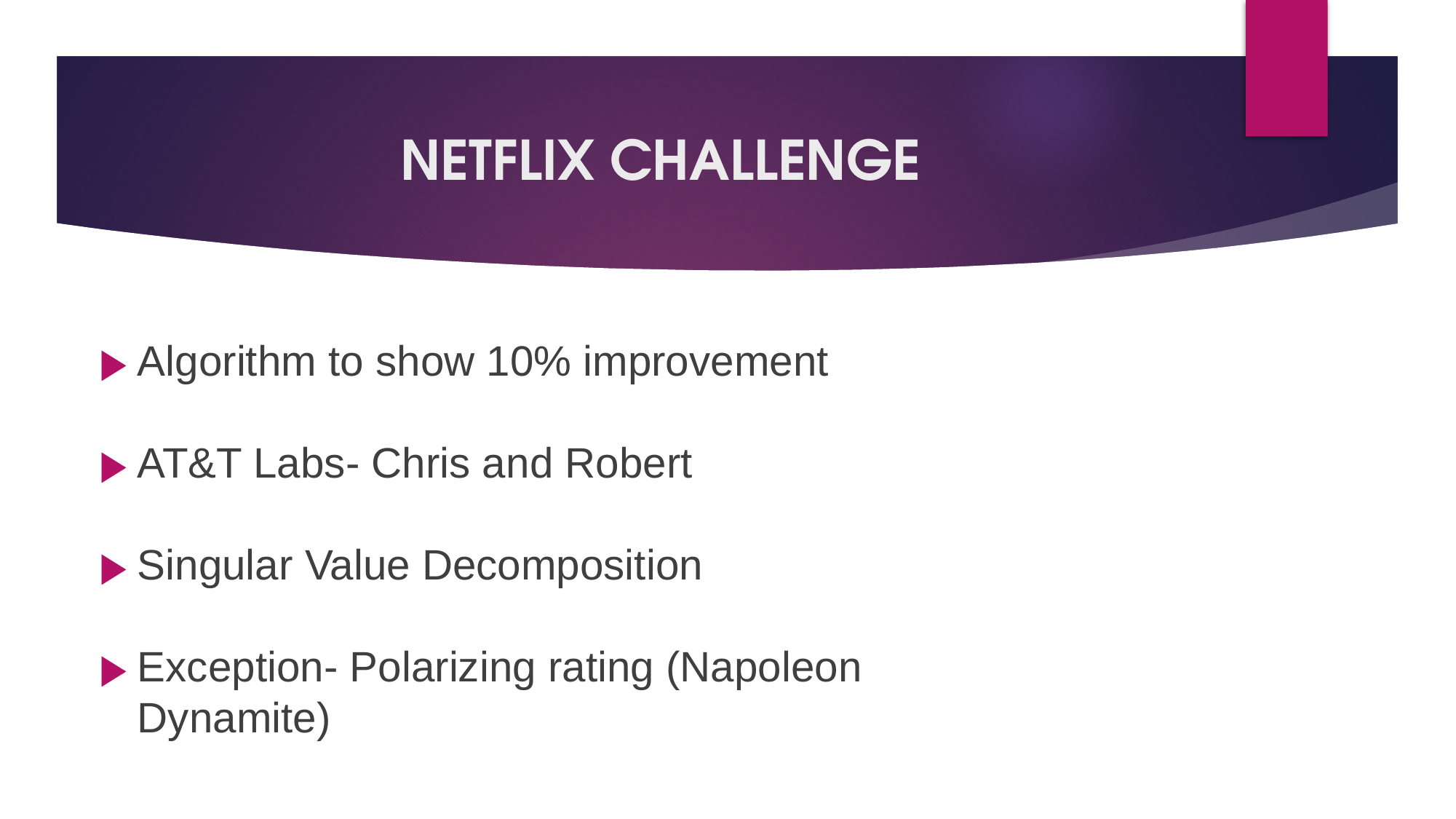

# NETFLIX CHALLENGE
Algorithm to show 10% improvement

AT&T Labs- Chris and Robert

Singular Value Decomposition

Exception- Polarizing rating (Napoleon Dynamite)